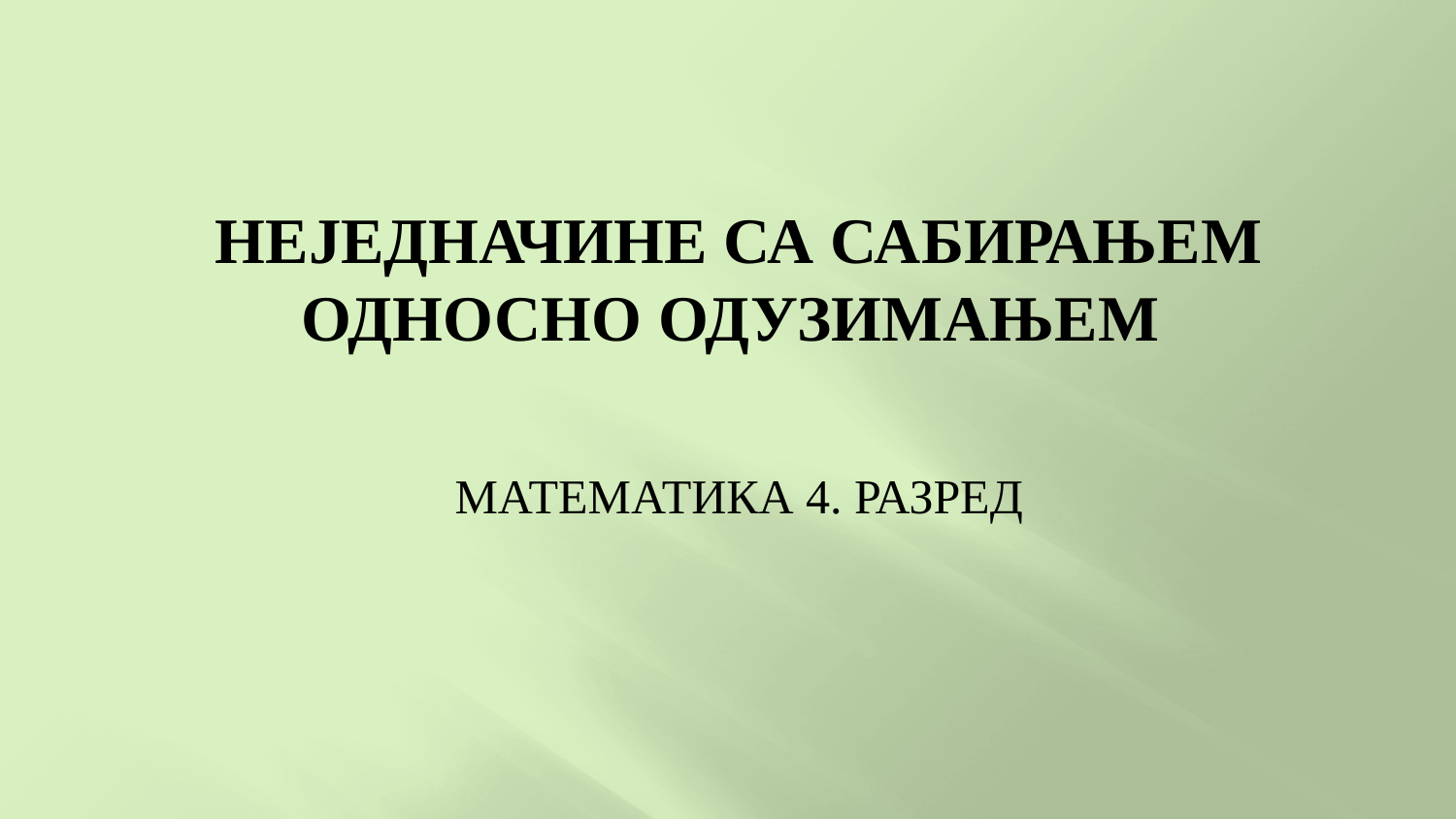

НЕЈЕДНАЧИНЕ СА САБИРАЊЕМ ОДНОСНО ОДУЗИМАЊЕМ

МАТЕМАТИКА 4. РАЗРЕД